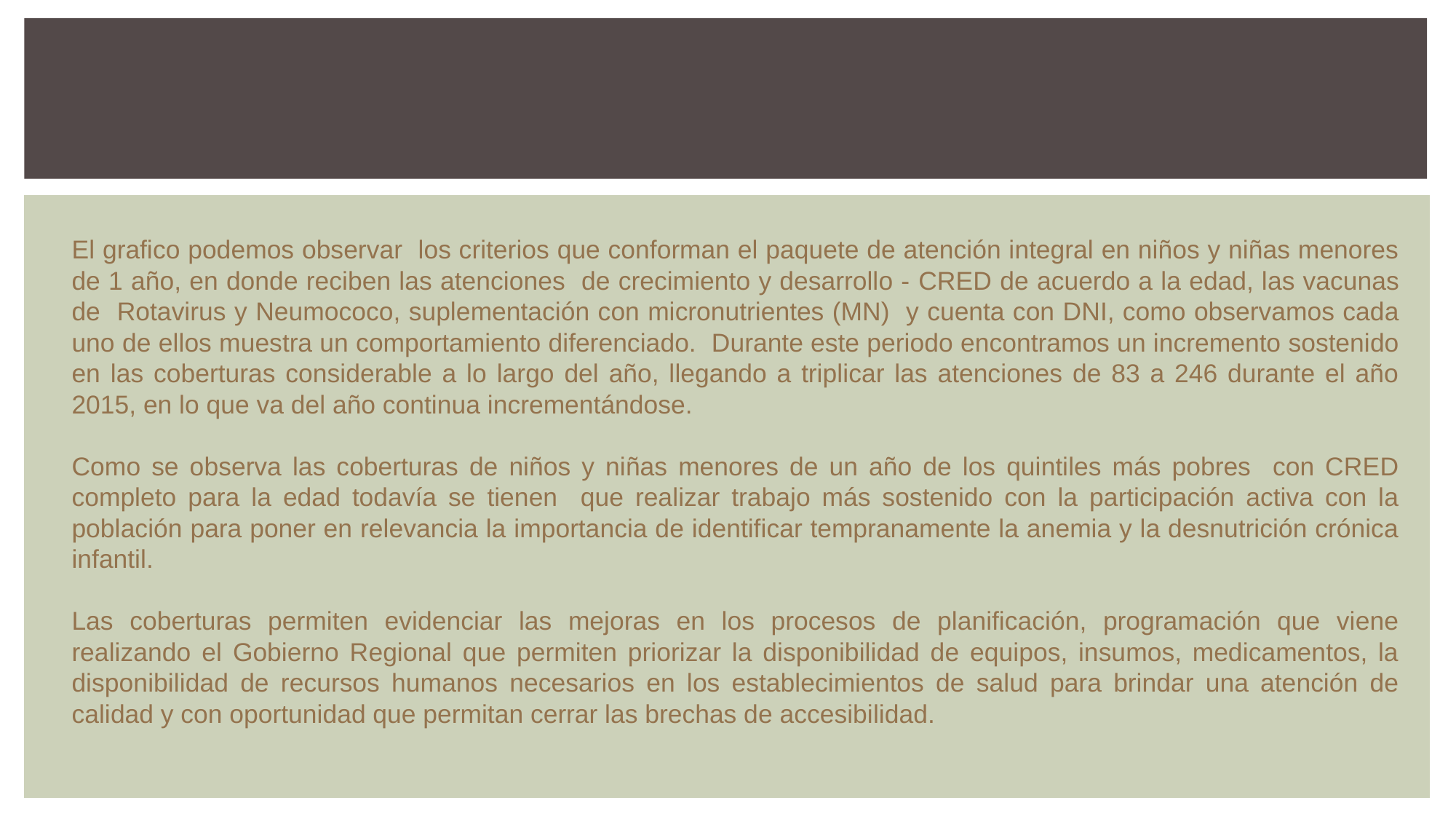

El grafico podemos observar  los criterios que conforman el paquete de atención integral en niños y niñas menores de 1 año, en donde reciben las atenciones  de crecimiento y desarrollo - CRED de acuerdo a la edad, las vacunas de  Rotavirus y Neumococo, suplementación con micronutrientes (MN)  y cuenta con DNI, como observamos cada uno de ellos muestra un comportamiento diferenciado.  Durante este periodo encontramos un incremento sostenido en las coberturas considerable a lo largo del año, llegando a triplicar las atenciones de 83 a 246 durante el año 2015, en lo que va del año continua incrementándose.

Como se observa las coberturas de niños y niñas menores de un año de los quintiles más pobres  con CRED completo para la edad todavía se tienen  que realizar trabajo más sostenido con la participación activa con la población para poner en relevancia la importancia de identificar tempranamente la anemia y la desnutrición crónica infantil.

Las coberturas permiten evidenciar las mejoras en los procesos de planificación, programación que viene realizando el Gobierno Regional que permiten priorizar la disponibilidad de equipos, insumos, medicamentos, la disponibilidad de recursos humanos necesarios en los establecimientos de salud para brindar una atención de calidad y con oportunidad que permitan cerrar las brechas de accesibilidad.